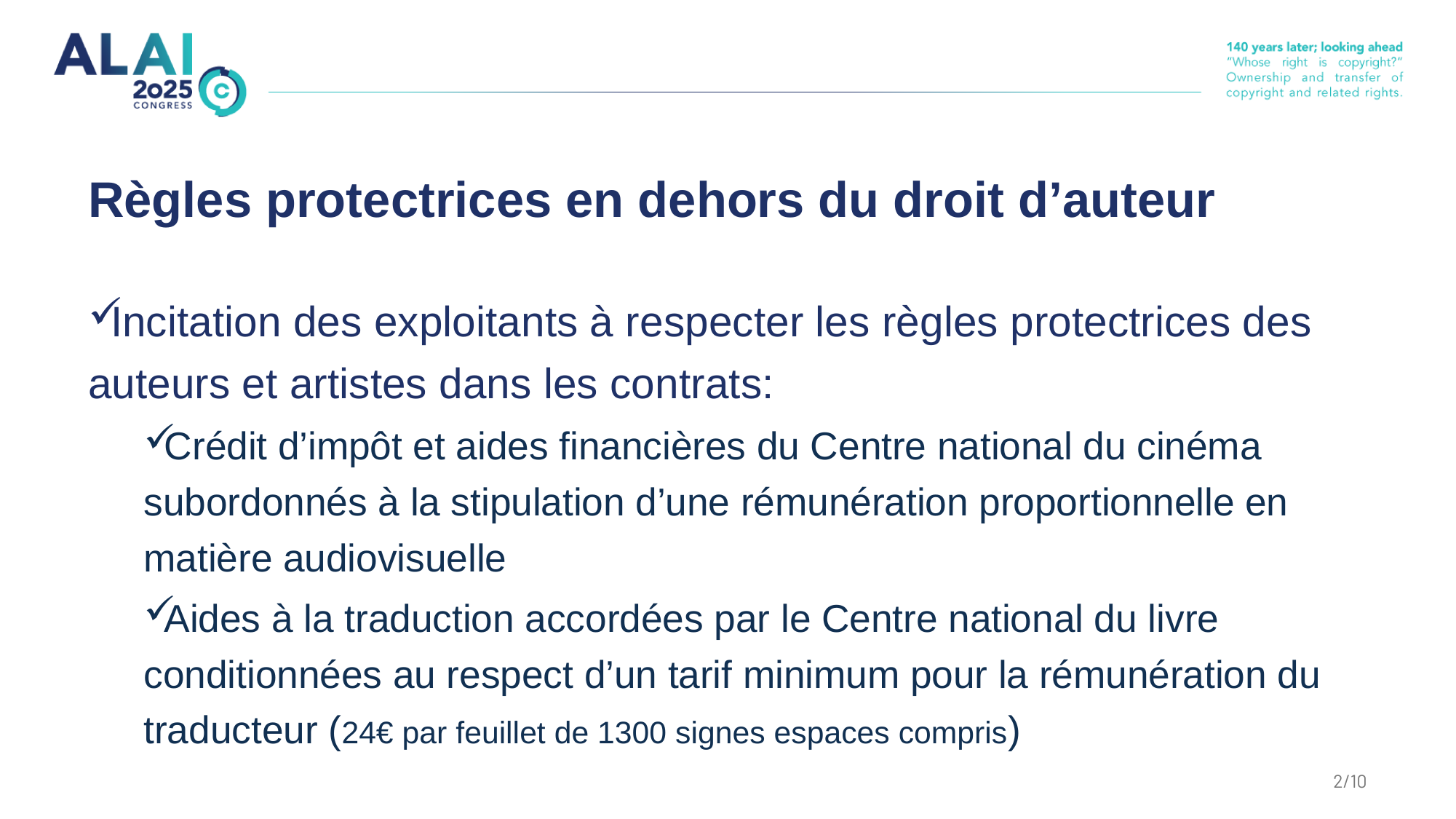

# Règles protectrices en dehors du droit d’auteur
Incitation des exploitants à respecter les règles protectrices des auteurs et artistes dans les contrats:
Crédit d’impôt et aides financières du Centre national du cinéma subordonnés à la stipulation d’une rémunération proportionnelle en matière audiovisuelle
Aides à la traduction accordées par le Centre national du livre conditionnées au respect d’un tarif minimum pour la rémunération du traducteur (24€ par feuillet de 1300 signes espaces compris)
2/10